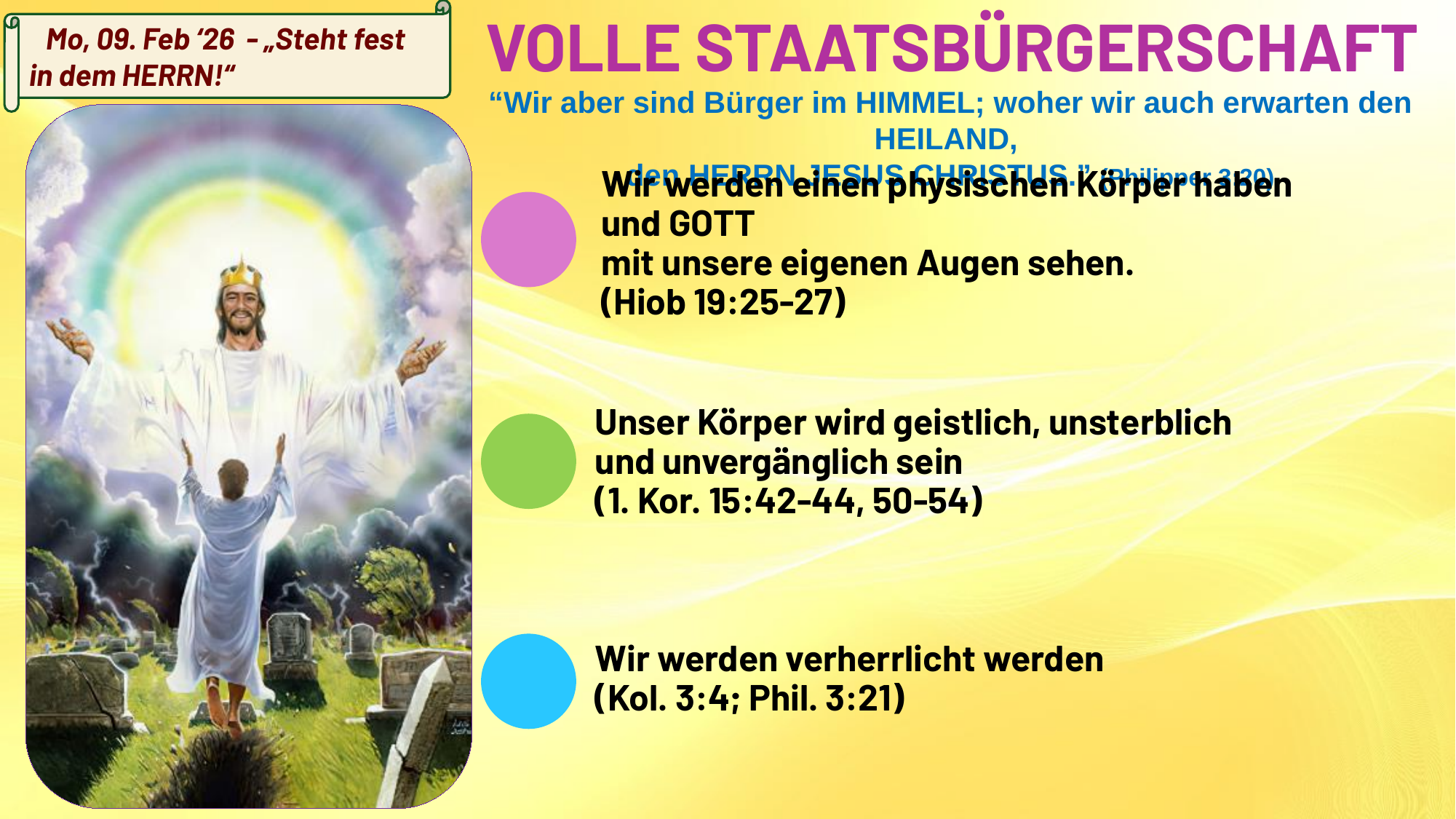

VOLLE STAATSBÜRGERSCHAFT
	 Mo, 09. Feb ‘26  - „Steht fest
in dem HERRN!“
“Wir aber sind Bürger im HIMMEL; woher wir auch erwarten den HEILAND,
den HERRN JESUS CHRISTUS.” (Philipper 3:20)

Wir werden einen physischen Körper haben
und GOTT
mit unsere eigenen Augen sehen.
(Hiob 19:25-27)
Unser Körper wird geistlich, unsterblich und unvergänglich sein
(1. Kor. 15:42-44, 50-54)
Wir werden verherrlicht werden
(Kol. 3:4; Phil. 3:21)